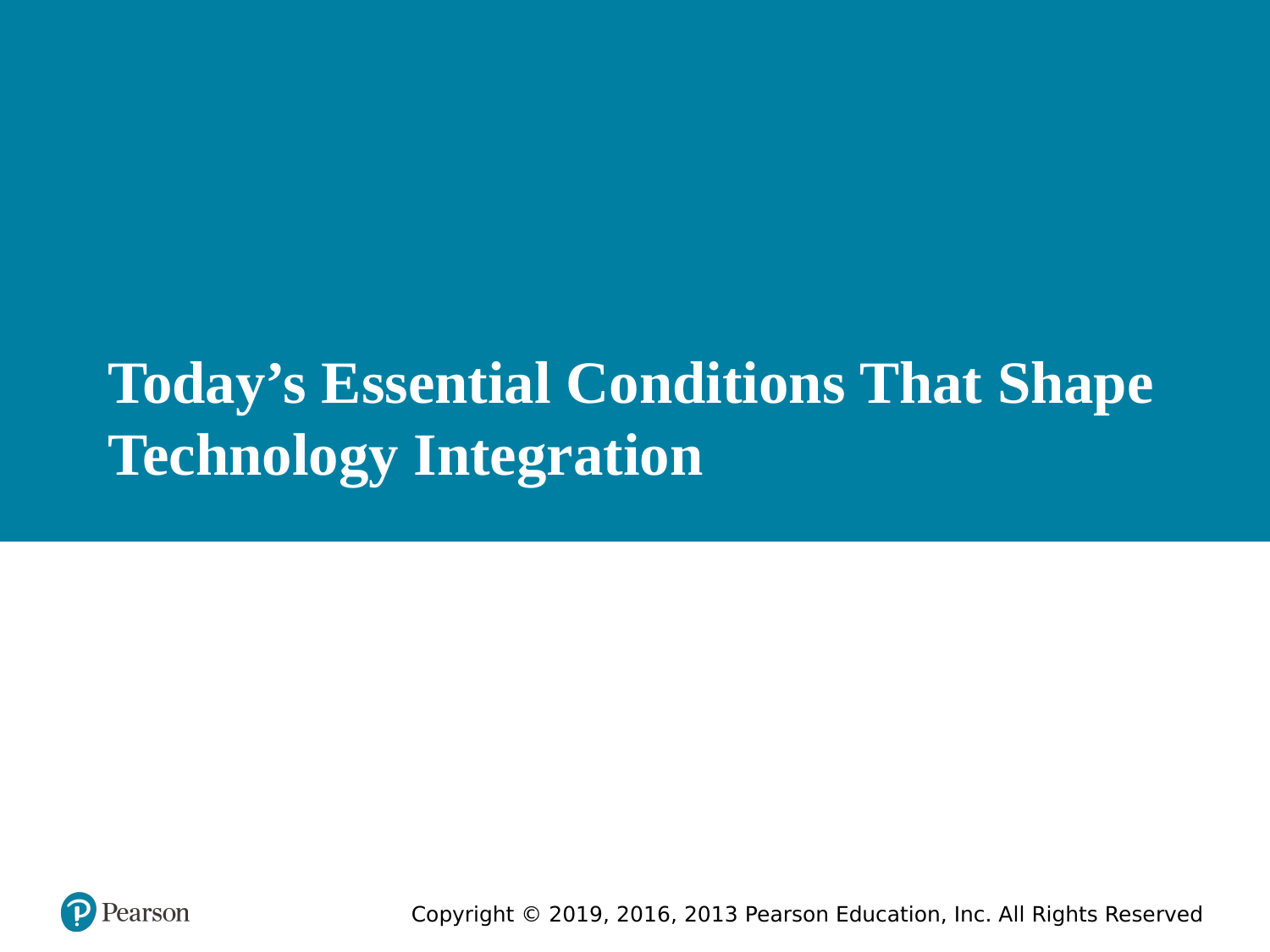

# Today’s Essential Conditions That Shape Technology Integration